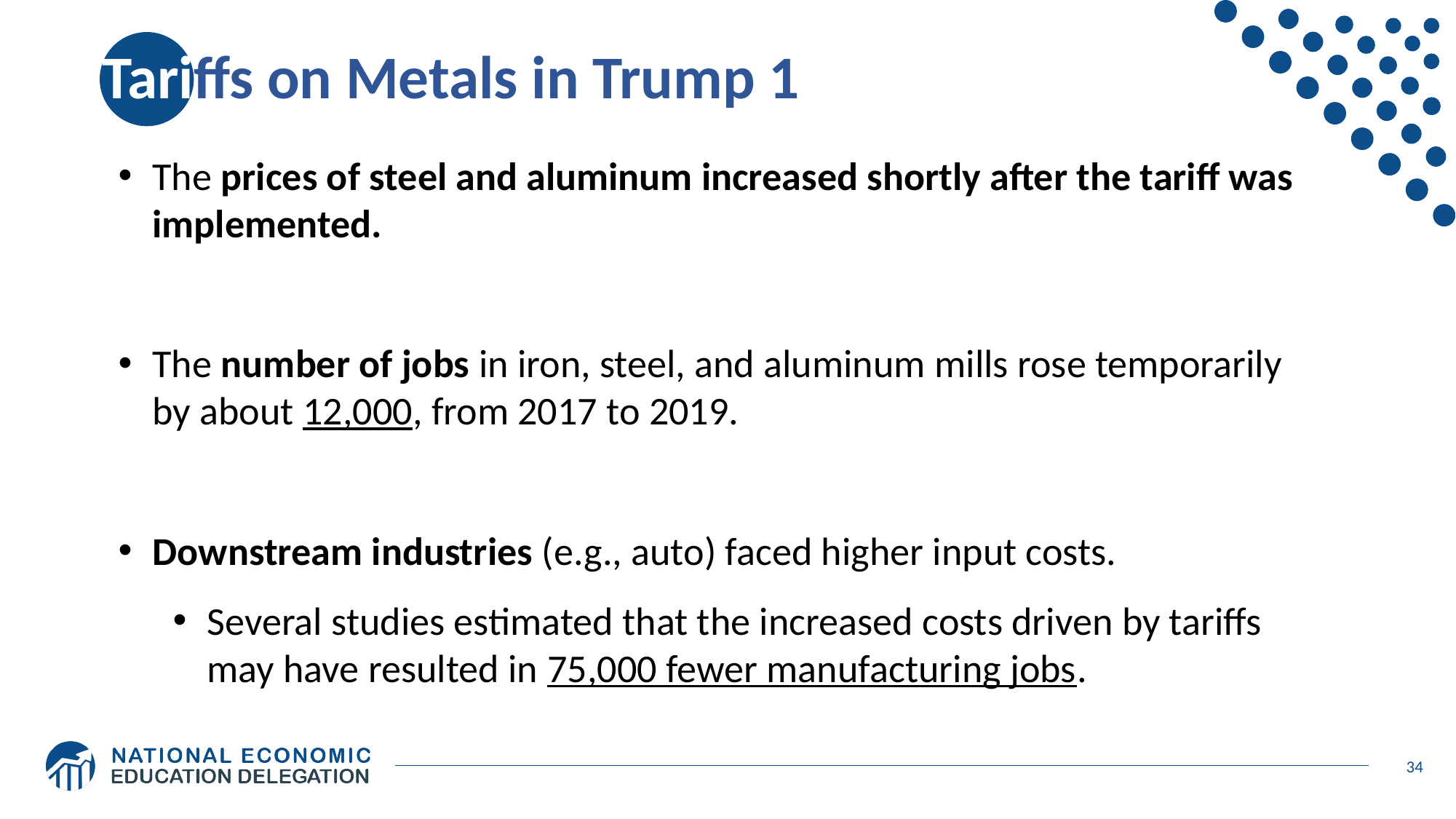

# Tariffs on Metals in Trump 1
The prices of steel and aluminum increased shortly after the tariff was implemented.

The number of jobs in iron, steel, and aluminum mills rose temporarily by about 12,000, from 2017 to 2019.

Downstream industries (e.g., auto) faced higher input costs.
Several studies estimated that the increased costs driven by tariffs may have resulted in 75,000 fewer manufacturing jobs.
34